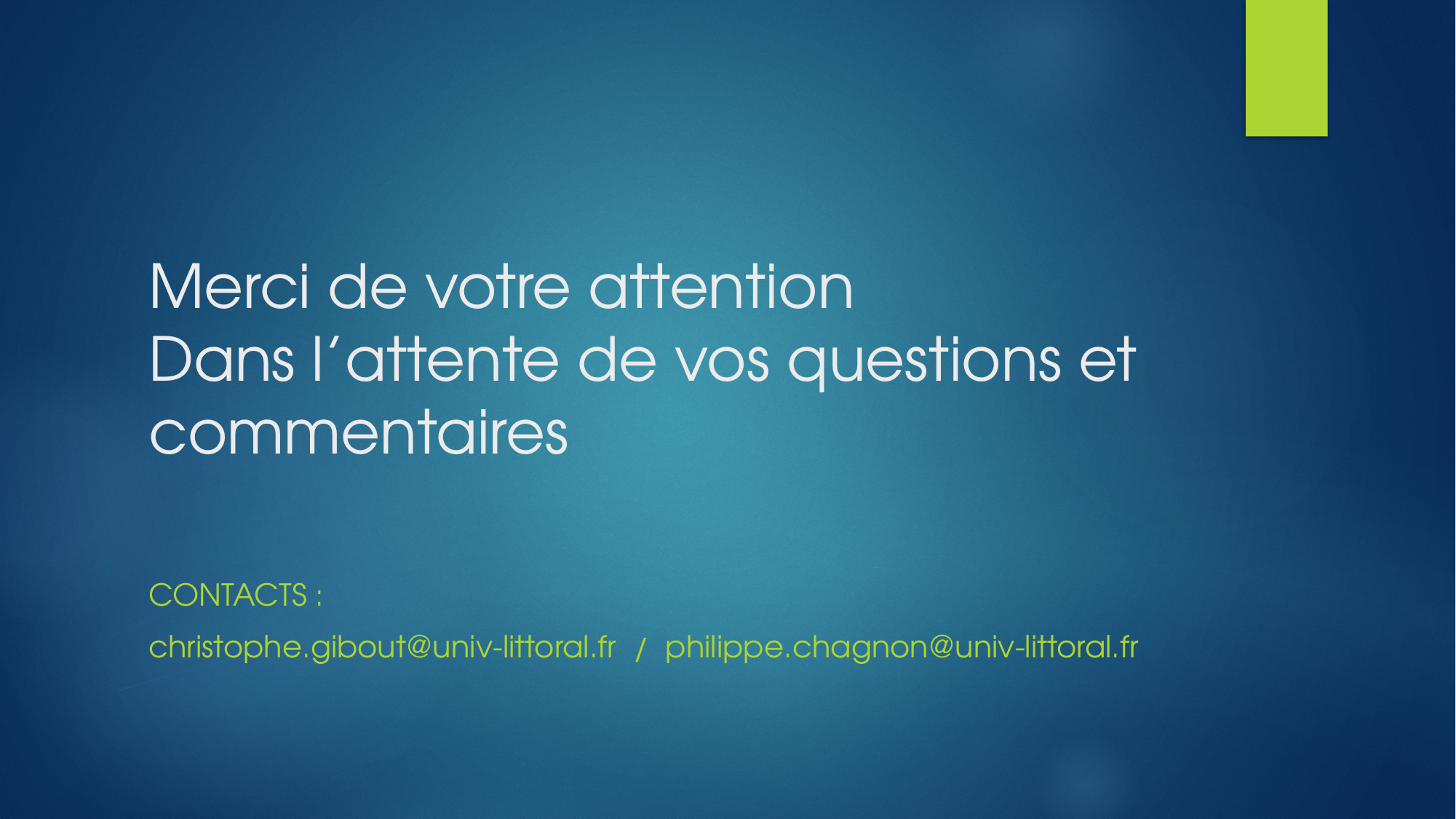

# Merci de votre attention Dans l’attente de vos questions et commentaires
Contacts :
christophe.gibout@univ-littoral.fr  /  philippe.chagnon@univ-littoral.fr